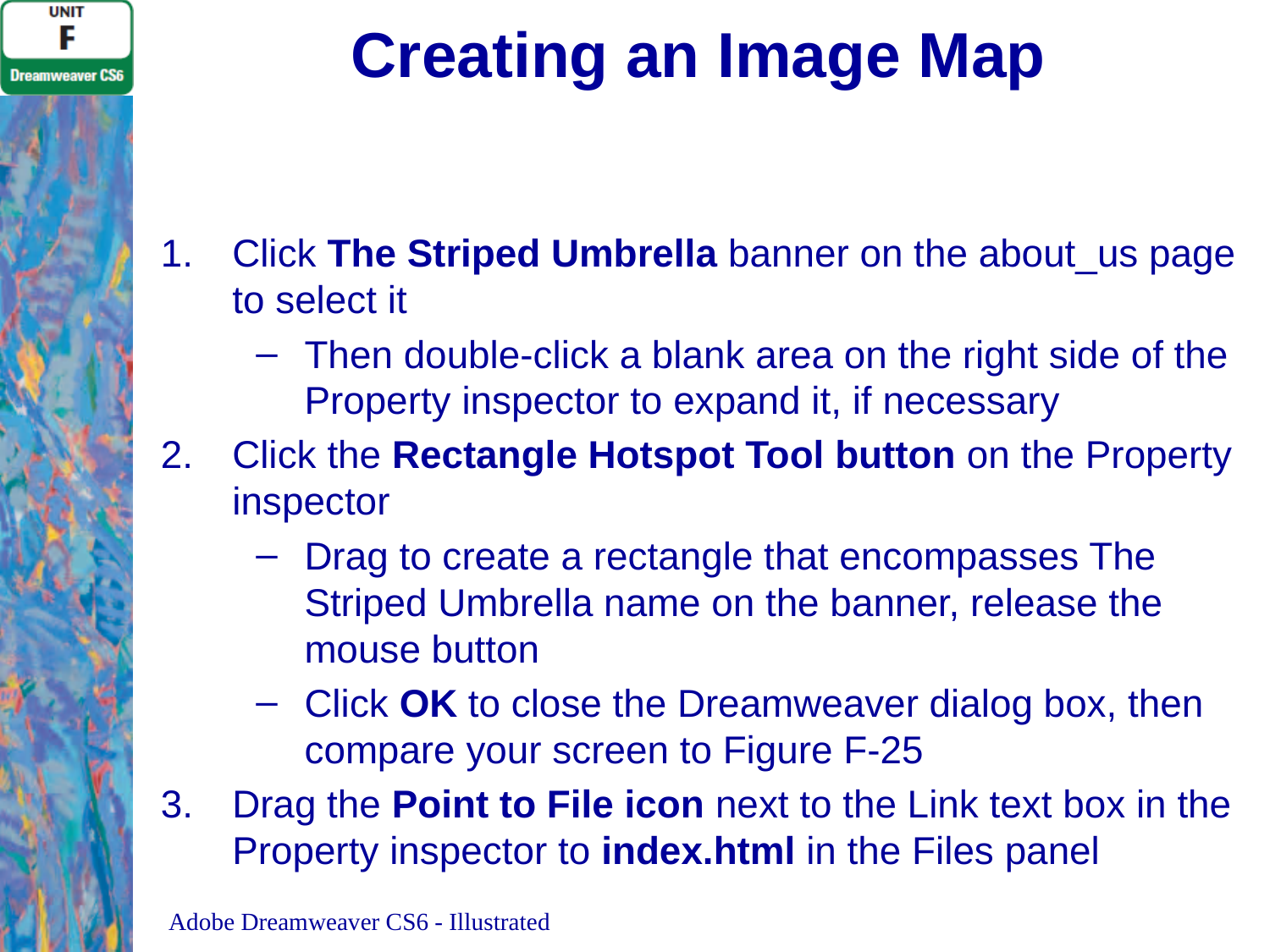

# Creating an Image Map
Click The Striped Umbrella banner on the about_us page to select it
Then double-click a blank area on the right side of the Property inspector to expand it, if necessary
Click the Rectangle Hotspot Tool button on the Property inspector
Drag to create a rectangle that encompasses The Striped Umbrella name on the banner, release the mouse button
Click OK to close the Dreamweaver dialog box, then compare your screen to Figure F-25
Drag the Point to File icon next to the Link text box in the Property inspector to index.html in the Files panel
Adobe Dreamweaver CS6 - Illustrated